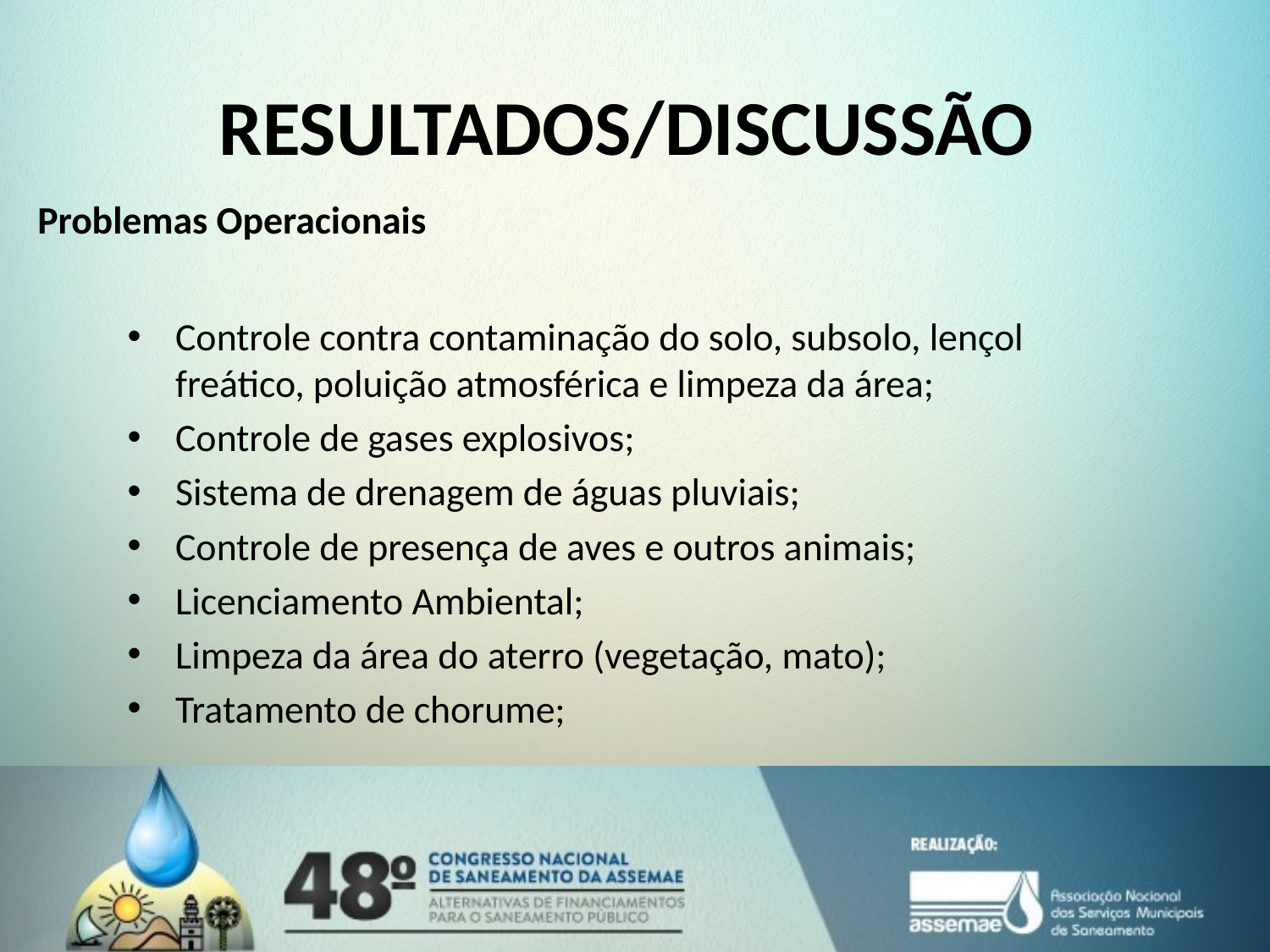

# RESULTADOS/DISCUSSÃO
Problemas Operacionais
Controle contra contaminação do solo, subsolo, lençol freático, poluição atmosférica e limpeza da área;
Controle de gases explosivos;
Sistema de drenagem de águas pluviais;
Controle de presença de aves e outros animais;
Licenciamento Ambiental;
Limpeza da área do aterro (vegetação, mato);
Tratamento de chorume;